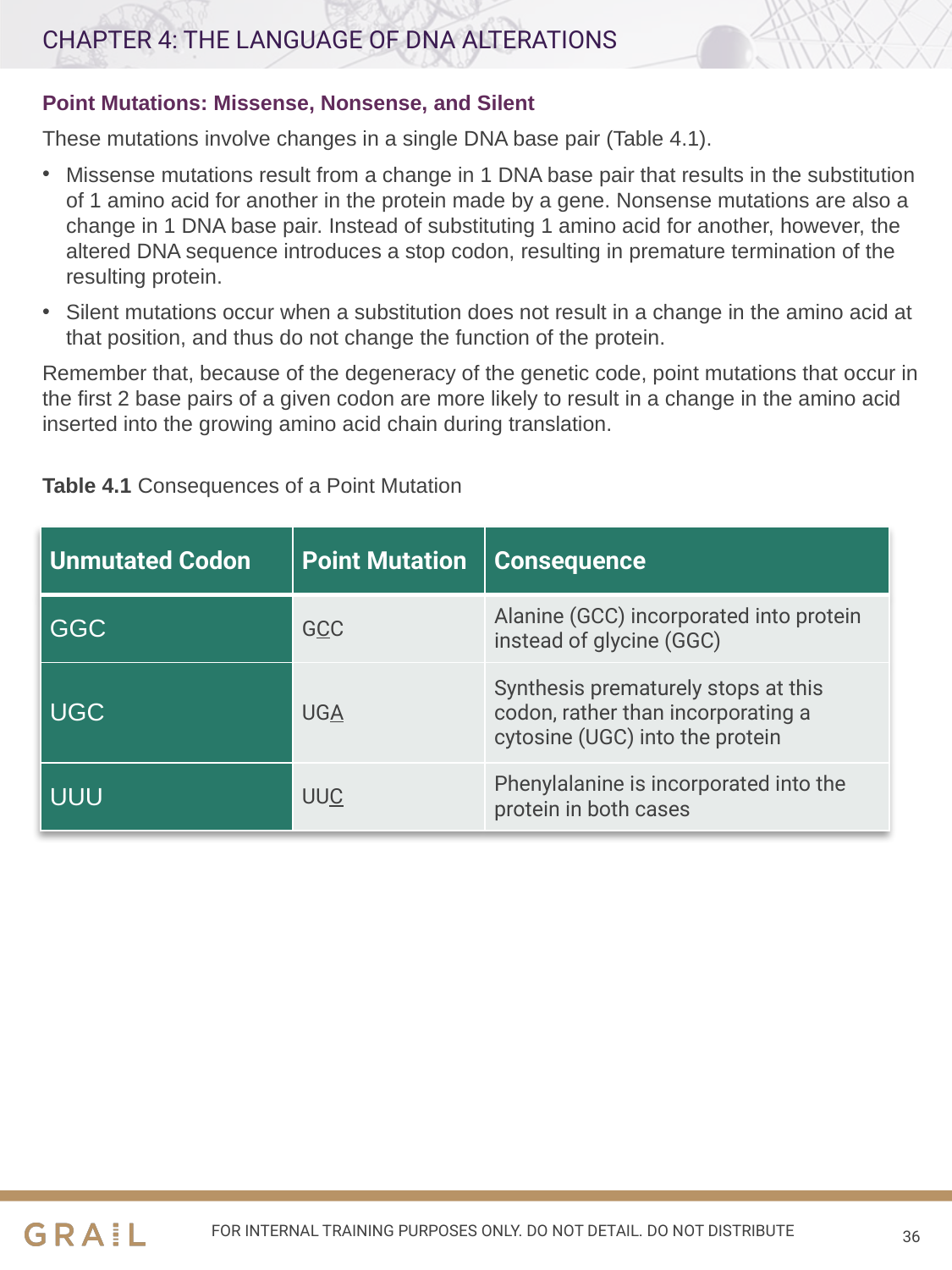

# CHAPTER 4: THE LANGUAGE OF DNA ALTERATIONS
Point Mutations: Missense, Nonsense, and Silent
These mutations involve changes in a single DNA base pair (Table 4.1).
Missense mutations result from a change in 1 DNA base pair that results in the substitution of 1 amino acid for another in the protein made by a gene. Nonsense mutations are also a change in 1 DNA base pair. Instead of substituting 1 amino acid for another, however, the altered DNA sequence introduces a stop codon, resulting in premature termination of the resulting protein.
Silent mutations occur when a substitution does not result in a change in the amino acid at that position, and thus do not change the function of the protein.
Remember that, because of the degeneracy of the genetic code, point mutations that occur in the first 2 base pairs of a given codon are more likely to result in a change in the amino acid inserted into the growing amino acid chain during translation.
Table 4.1 Consequences of a Point Mutation
| Unmutated Codon | Point Mutation | Consequence |
| --- | --- | --- |
| GGC | GCC | Alanine (GCC) incorporated into protein instead of glycine (GGC) |
| UGC | UGA | Synthesis prematurely stops at this codon, rather than incorporating a cytosine (UGC) into the protein |
| UUU | UUC | Phenylalanine is incorporated into the protein in both cases |
36
FOR INTERNAL TRAINING PURPOSES ONLY. DO NOT DETAIL. DO NOT DISTRIBUTE